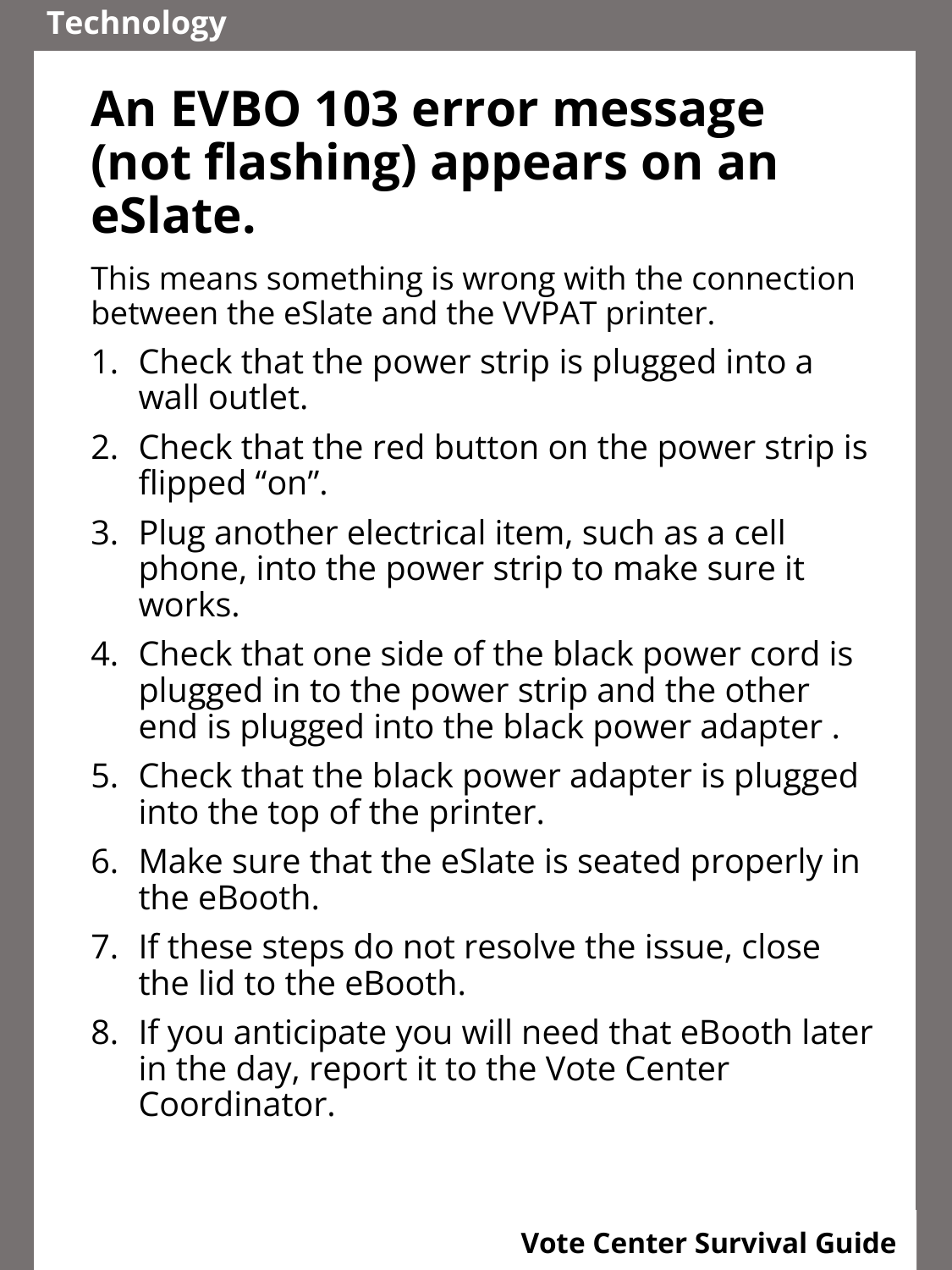

An EVBO 103 error message (not flashing) appears on an eSlate.
This means something is wrong with the connection between the eSlate and the VVPAT printer.
Check that the power strip is plugged into a wall outlet.
Check that the red button on the power strip is flipped “on”.
Plug another electrical item, such as a cell phone, into the power strip to make sure it works.
Check that one side of the black power cord is plugged in to the power strip and the other end is plugged into the black power adapter .
Check that the black power adapter is plugged into the top of the printer.
Make sure that the eSlate is seated properly in the eBooth.
If these steps do not resolve the issue, close the lid to the eBooth.
If you anticipate you will need that eBooth later in the day, report it to the Vote Center Coordinator.